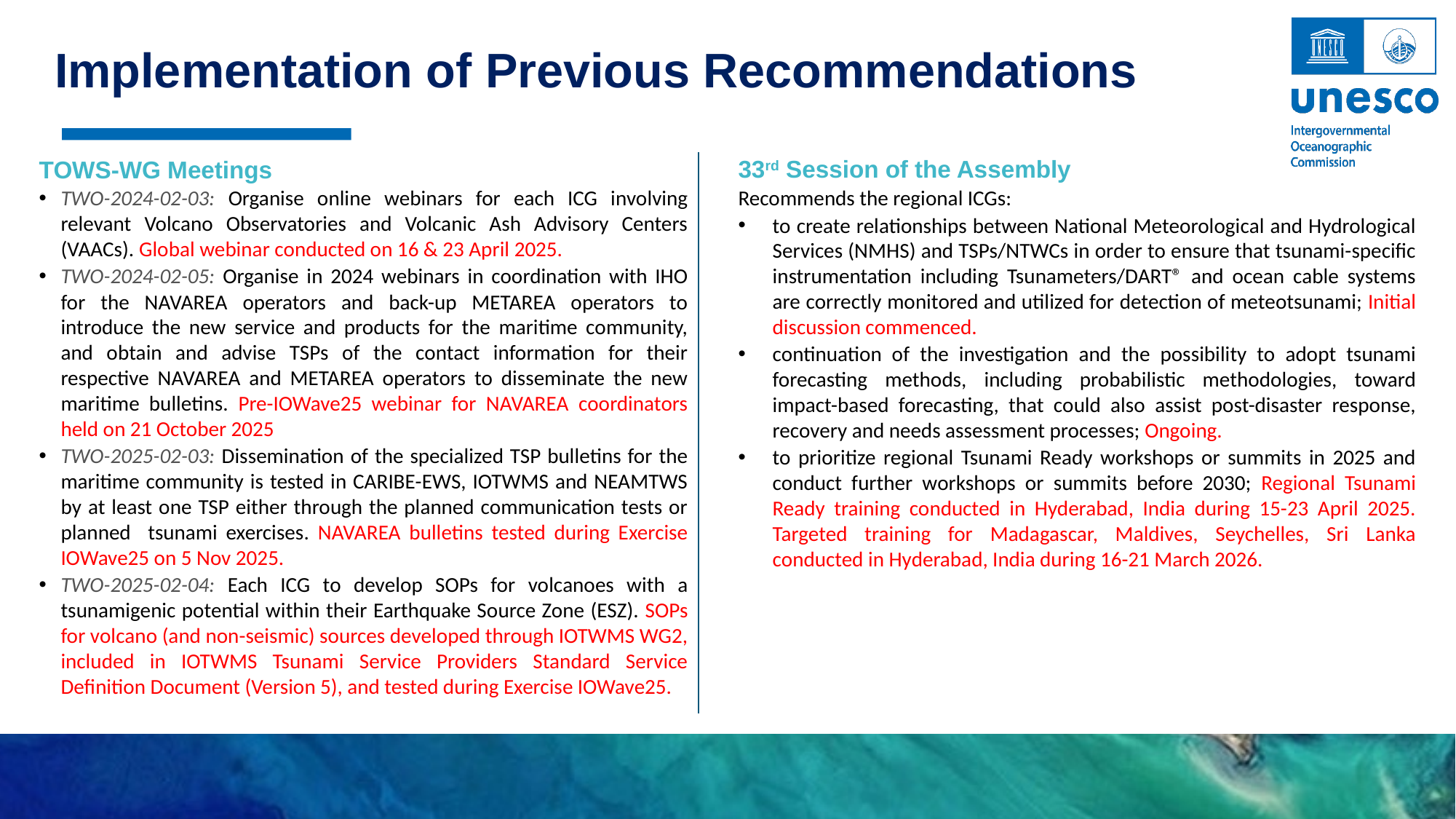

Implementation of Previous Recommendations
TOWS-WG Meetings
TWO-2024-02-03: Organise online webinars for each ICG involving relevant Volcano Observatories and Volcanic Ash Advisory Centers (VAACs). Global webinar conducted on 16 & 23 April 2025.
TWO-2024-02-05: Organise in 2024 webinars in coordination with IHO for the NAVAREA operators and back-up METAREA operators to introduce the new service and products for the maritime community, and obtain and advise TSPs of the contact information for their respective NAVAREA and METAREA operators to disseminate the new maritime bulletins. Pre-IOWave25 webinar for NAVAREA coordinators held on 21 October 2025
TWO-2025-02-03: Dissemination of the specialized TSP bulletins for the maritime community is tested in CARIBE-EWS, IOTWMS and NEAMTWS by at least one TSP either through the planned communication tests or planned  tsunami exercises. NAVAREA bulletins tested during Exercise IOWave25 on 5 Nov 2025.
TWO-2025-02-04: Each ICG to develop SOPs for volcanoes with a tsunamigenic potential within their Earthquake Source Zone (ESZ). SOPs for volcano (and non-seismic) sources developed through IOTWMS WG2, included in IOTWMS Tsunami Service Providers Standard Service Definition Document (Version 5), and tested during Exercise IOWave25.

33rd Session of the Assembly
Recommends the regional ICGs:
to create relationships between National Meteorological and Hydrological Services (NMHS) and TSPs/NTWCs in order to ensure that tsunami-specific instrumentation including Tsunameters/DART® and ocean cable systems are correctly monitored and utilized for detection of meteotsunami; Initial discussion commenced.
continuation of the investigation and the possibility to adopt tsunami forecasting methods, including probabilistic methodologies, toward impact-based forecasting, that could also assist post-disaster response, recovery and needs assessment processes; Ongoing.
to prioritize regional Tsunami Ready workshops or summits in 2025 and conduct further workshops or summits before 2030; Regional Tsunami Ready training conducted in Hyderabad, India during 15-23 April 2025. Targeted training for Madagascar, Maldives, Seychelles, Sri Lanka conducted in Hyderabad, India during 16-21 March 2026.